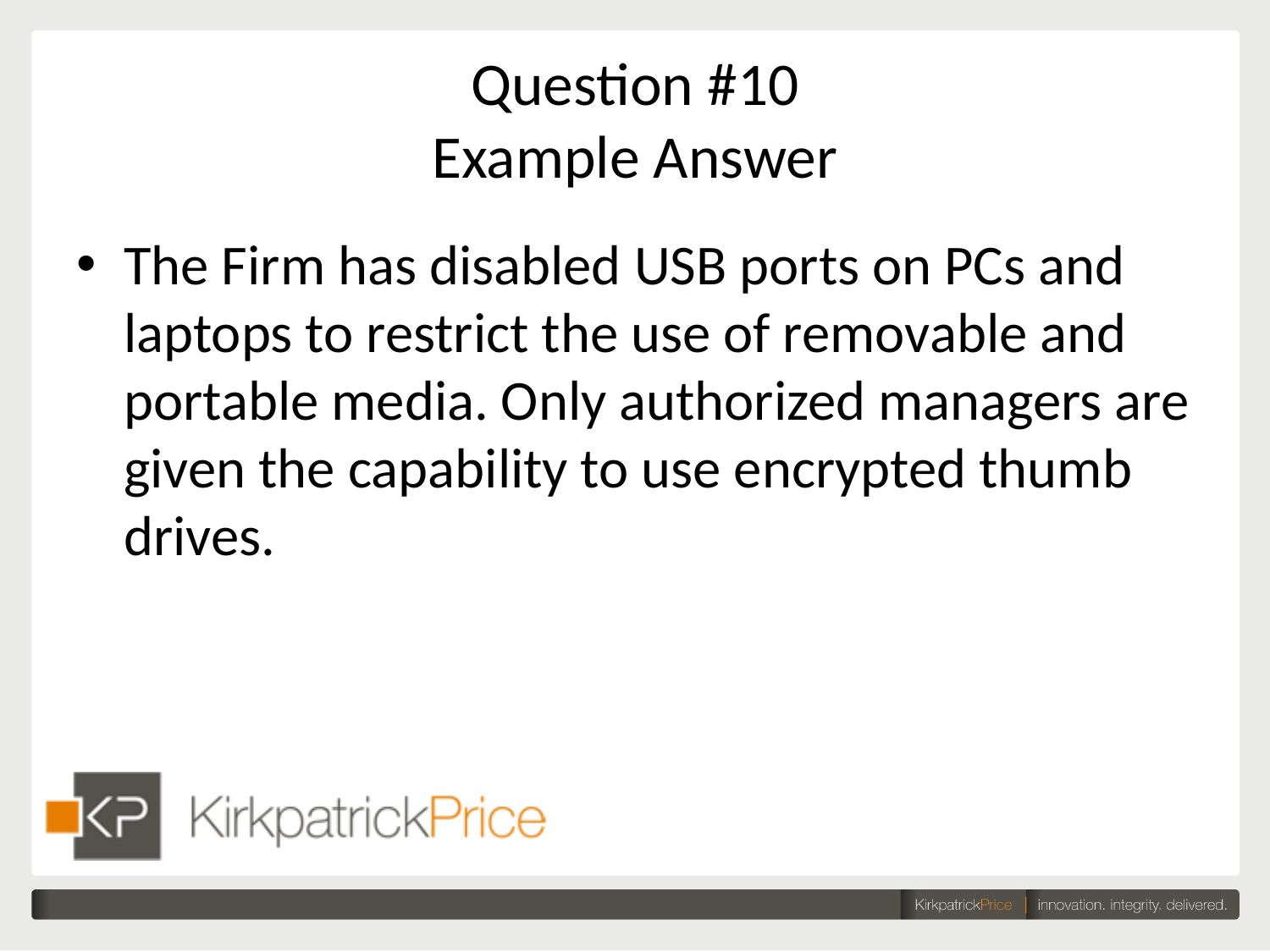

# Question #10 Example Answer
The Firm has disabled USB ports on PCs and laptops to restrict the use of removable and portable media. Only authorized managers are given the capability to use encrypted thumb drives.